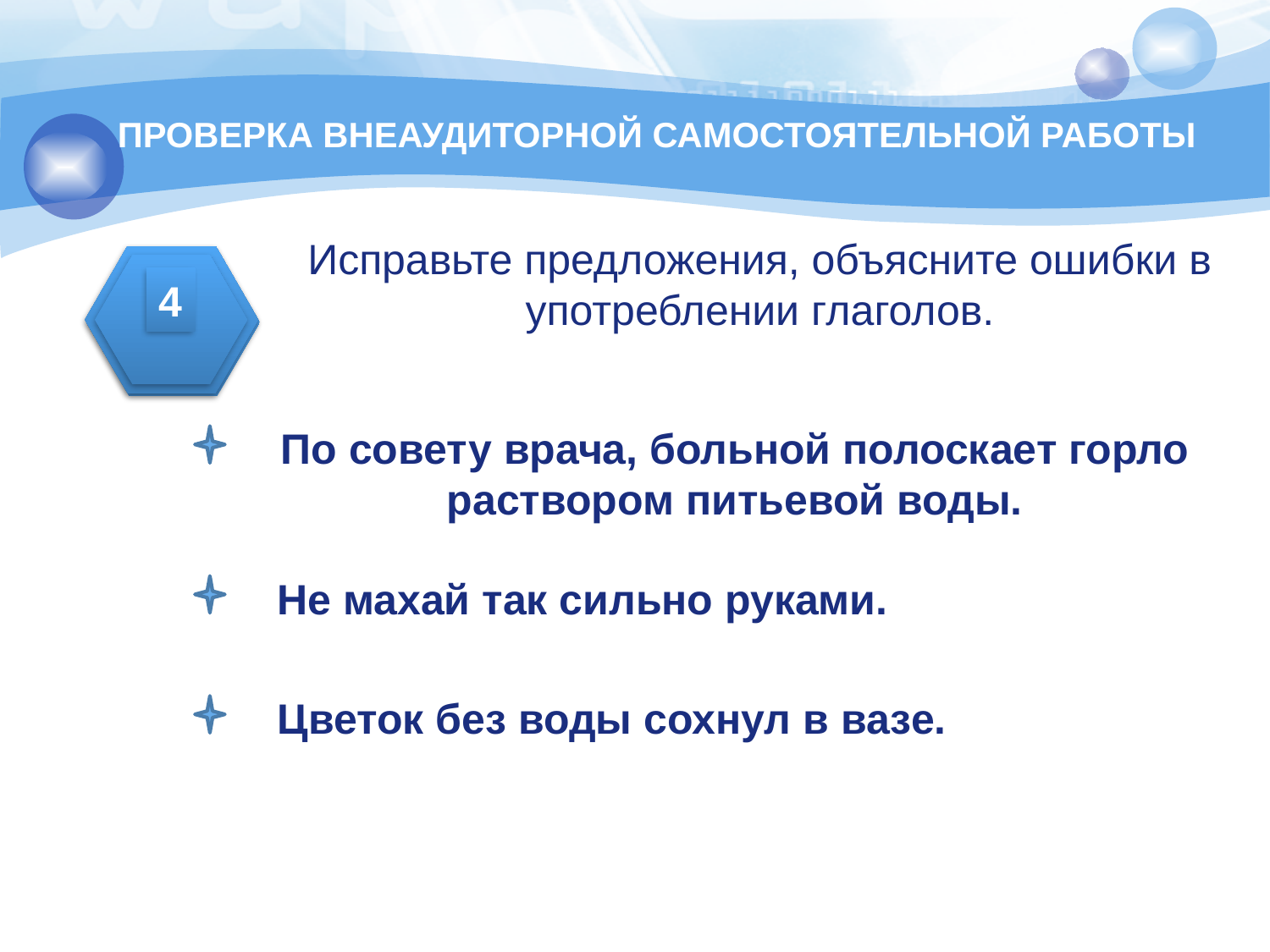

ПРОВЕРКА ВНЕАУДИТОРНОЙ САМОСТОЯТЕЛЬНОЙ РАБОТЫ
Исправьте предложения, объясните ошибки в употреблении глаголов.

4
По совету врача, больной полоскает горло раствором питьевой воды.

Не махай так сильно руками.

Цветок без воды сохнул в вазе.